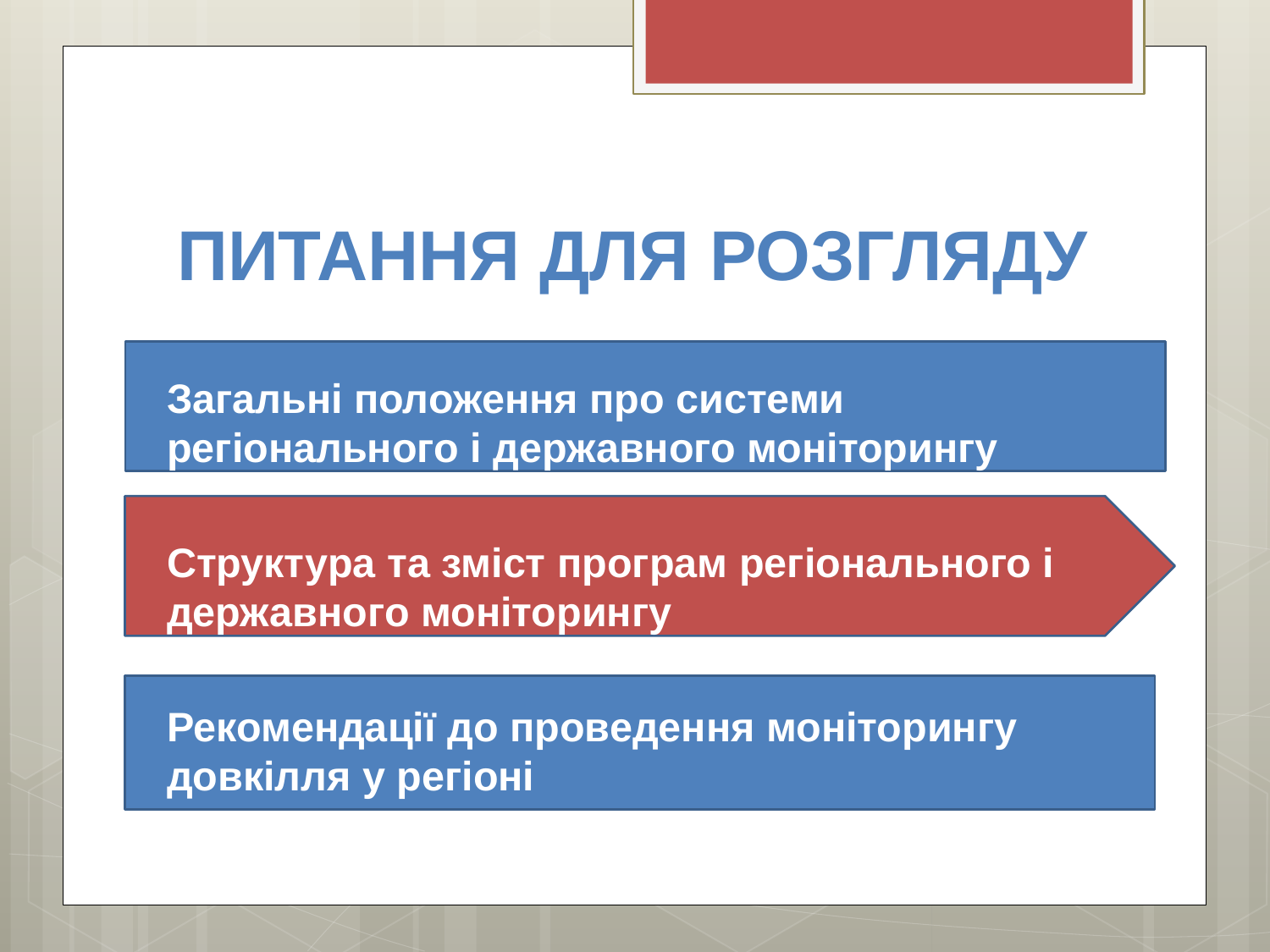

# ПИТАННЯ ДЛЯ РОЗГЛЯДУ

Загальні положення про системи регіонального і державного моніторингу

Структура та зміст програм регіонального і державного моніторингу

Рекомендації до проведення моніторингу довкілля у регіоні